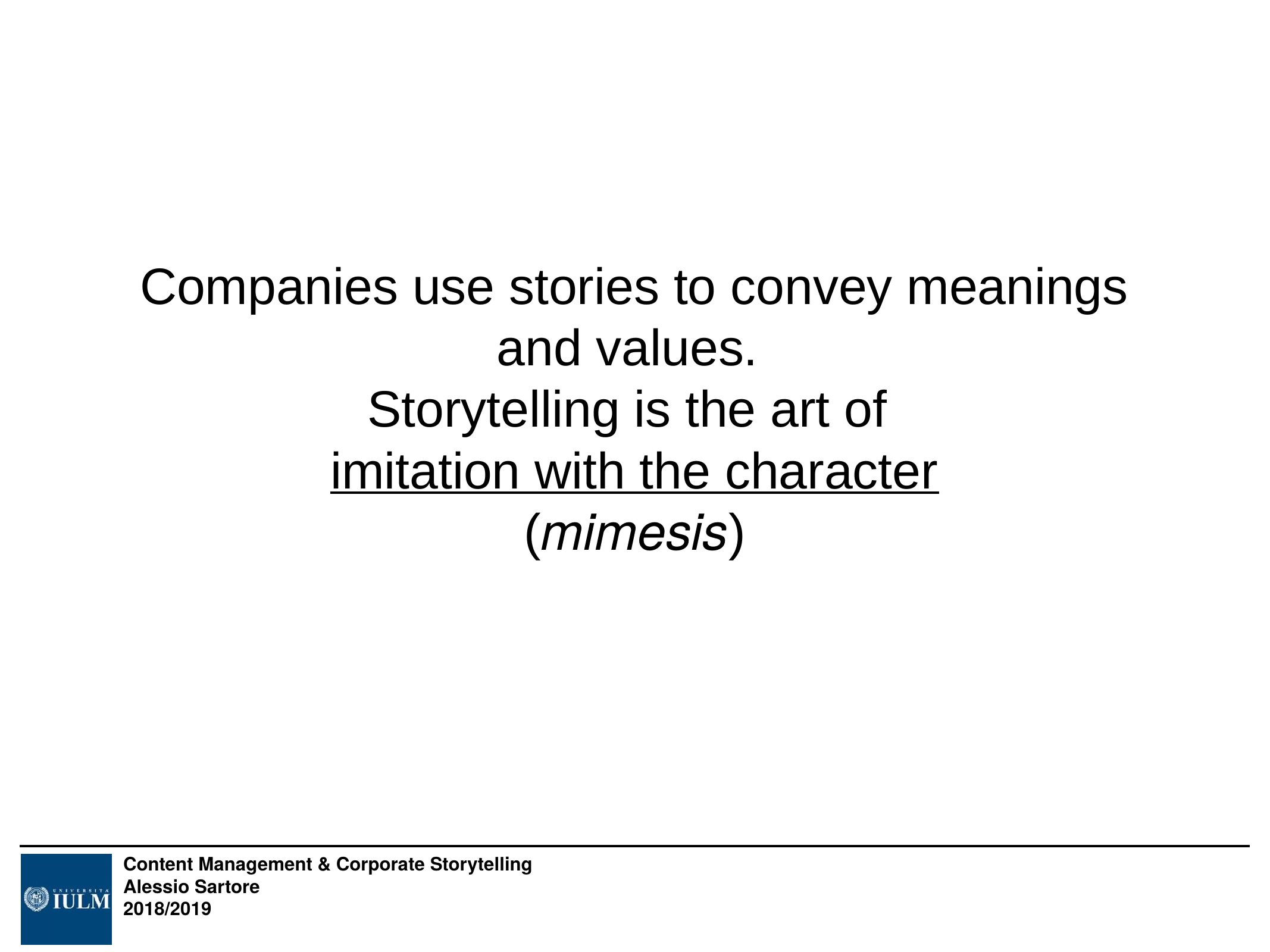

# Companies use stories to convey meanings and values.
Storytelling is the art of
imitation with the character
(mimesis)